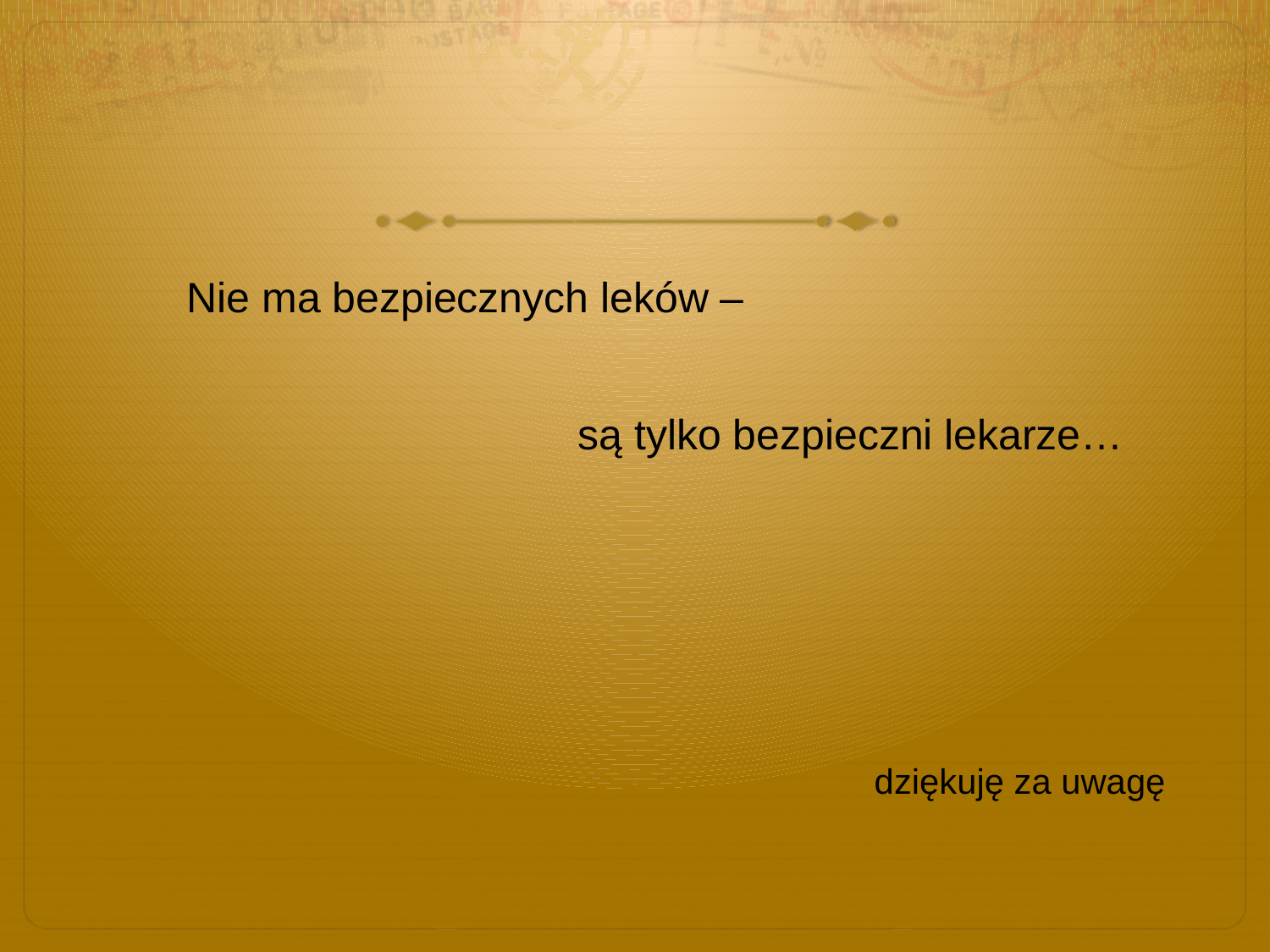

#
        Nie ma bezpiecznych leków –
                                         są tylko bezpieczni lekarze…

                                                                  dziękuję za uwagę